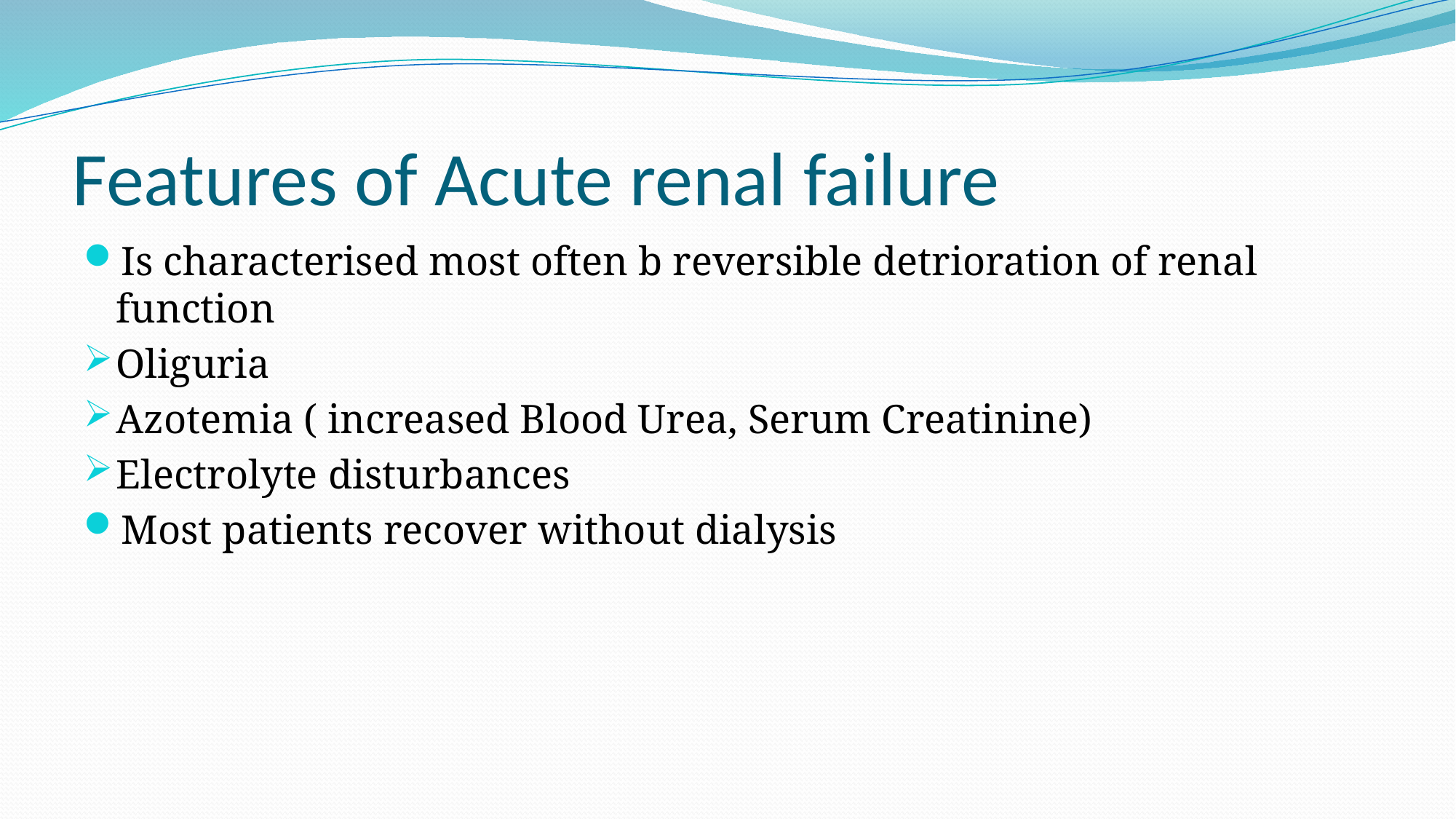

# Features of Acute renal failure
Is characterised most often b reversible detrioration of renal function
Oliguria
Azotemia ( increased Blood Urea, Serum Creatinine)
Electrolyte disturbances
Most patients recover without dialysis